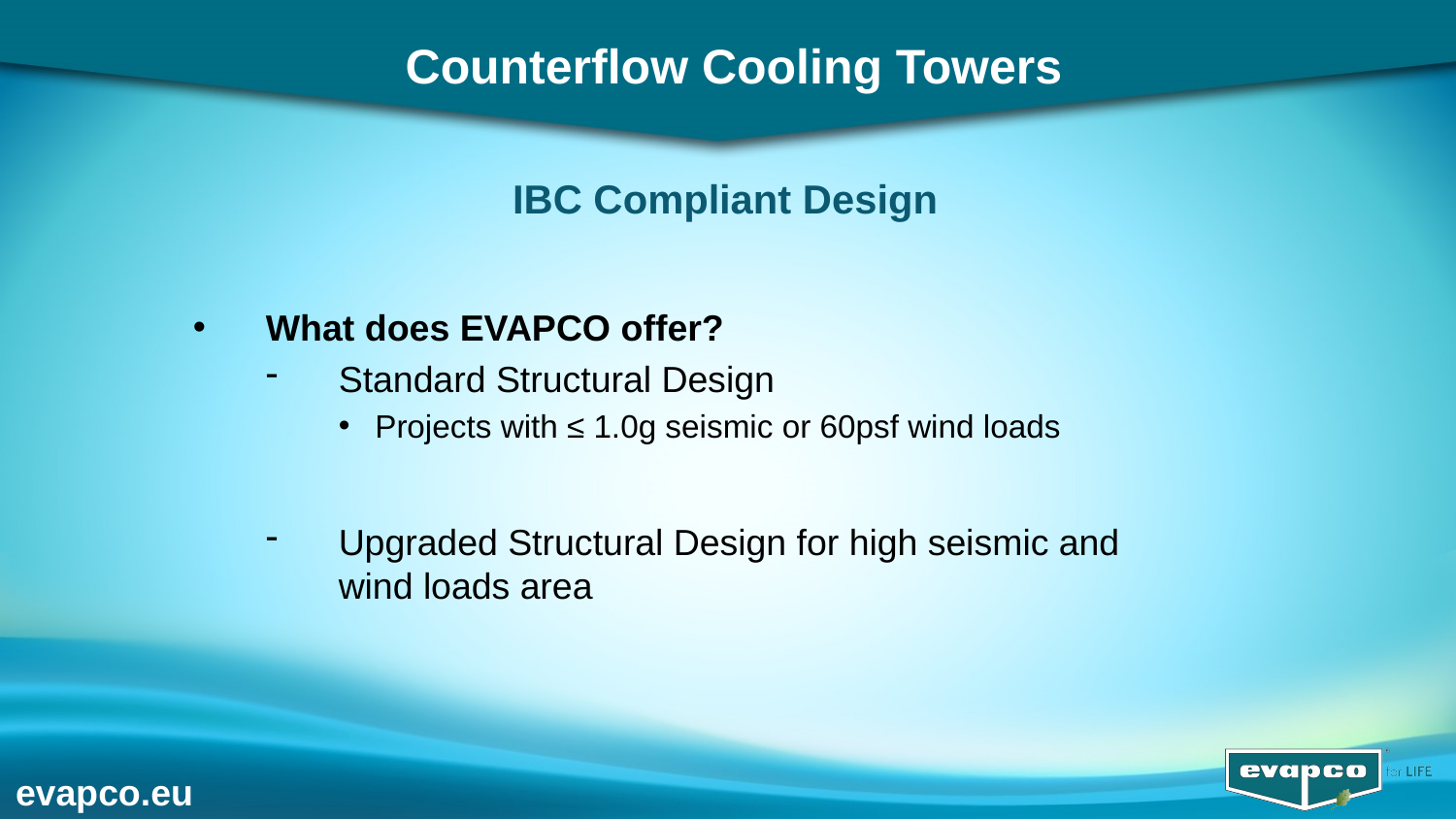

Counterflow Cooling Towers
IBC Compliant Design
What does EVAPCO offer?
Standard Structural Design
Projects with ≤ 1.0g seismic or 60psf wind loads

Upgraded Structural Design for high seismic and wind loads area